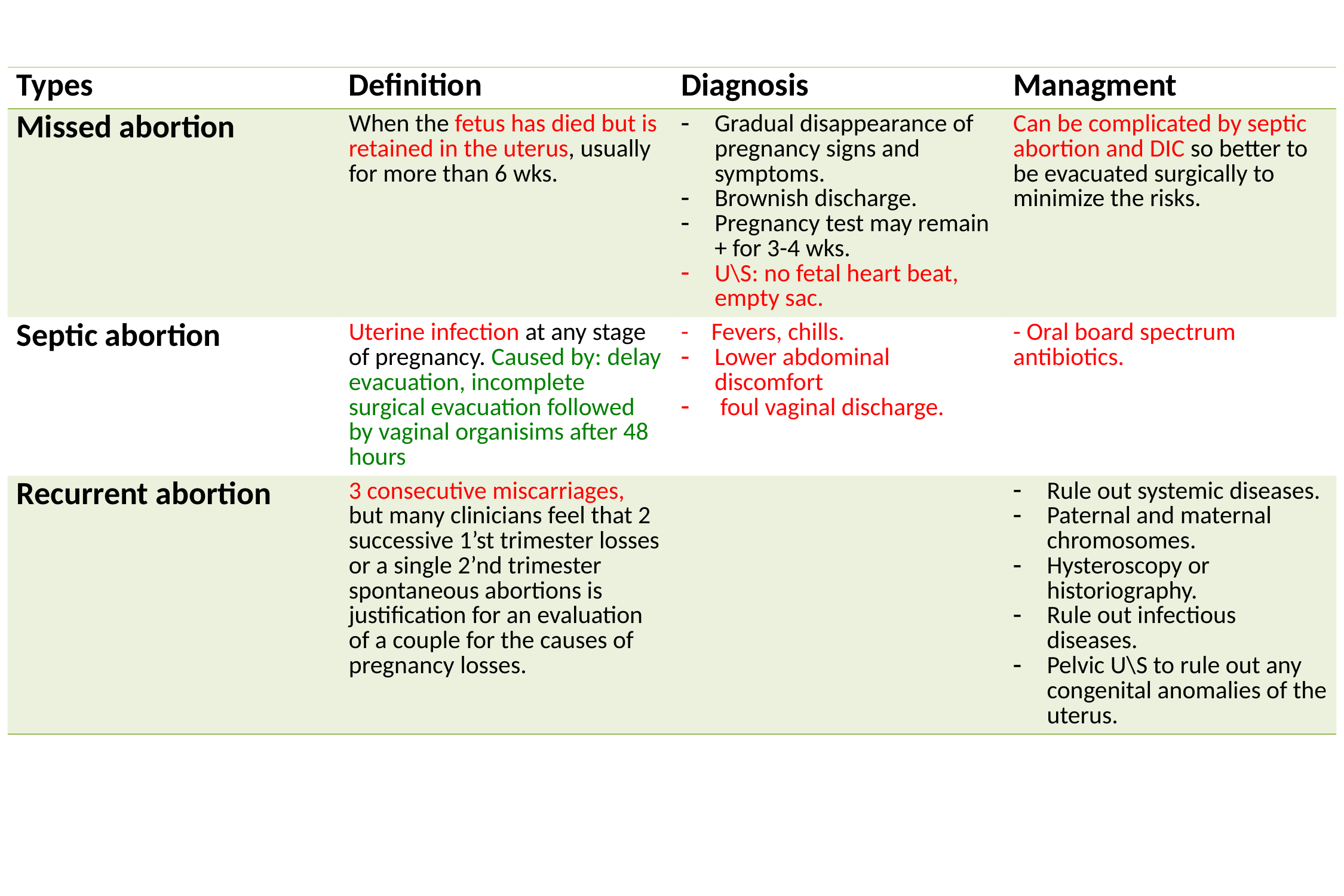

| Types | Definition | Diagnosis | Managment |
| --- | --- | --- | --- |
| Missed abortion | When the fetus has died but is retained in the uterus, usually for more than 6 wks. | Gradual disappearance of pregnancy signs and symptoms. Brownish discharge. Pregnancy test may remain + for 3-4 wks. U\S: no fetal heart beat, empty sac. | Can be complicated by septic abortion and DIC so better to be evacuated surgically to minimize the risks. |
| Septic abortion | Uterine infection at any stage of pregnancy. Caused by: delay evacuation, incomplete surgical evacuation followed by vaginal organisims after 48 hours | - Fevers, chills. Lower abdominal discomfort foul vaginal discharge. | - Oral board spectrum antibiotics. |
| Recurrent abortion | 3 consecutive miscarriages, but many clinicians feel that 2 successive 1’st trimester losses or a single 2’nd trimester spontaneous abortions is justification for an evaluation of a couple for the causes of pregnancy losses. |  | Rule out systemic diseases. Paternal and maternal chromosomes. Hysteroscopy or historiography. Rule out infectious diseases. Pelvic U\S to rule out any congenital anomalies of the uterus. |